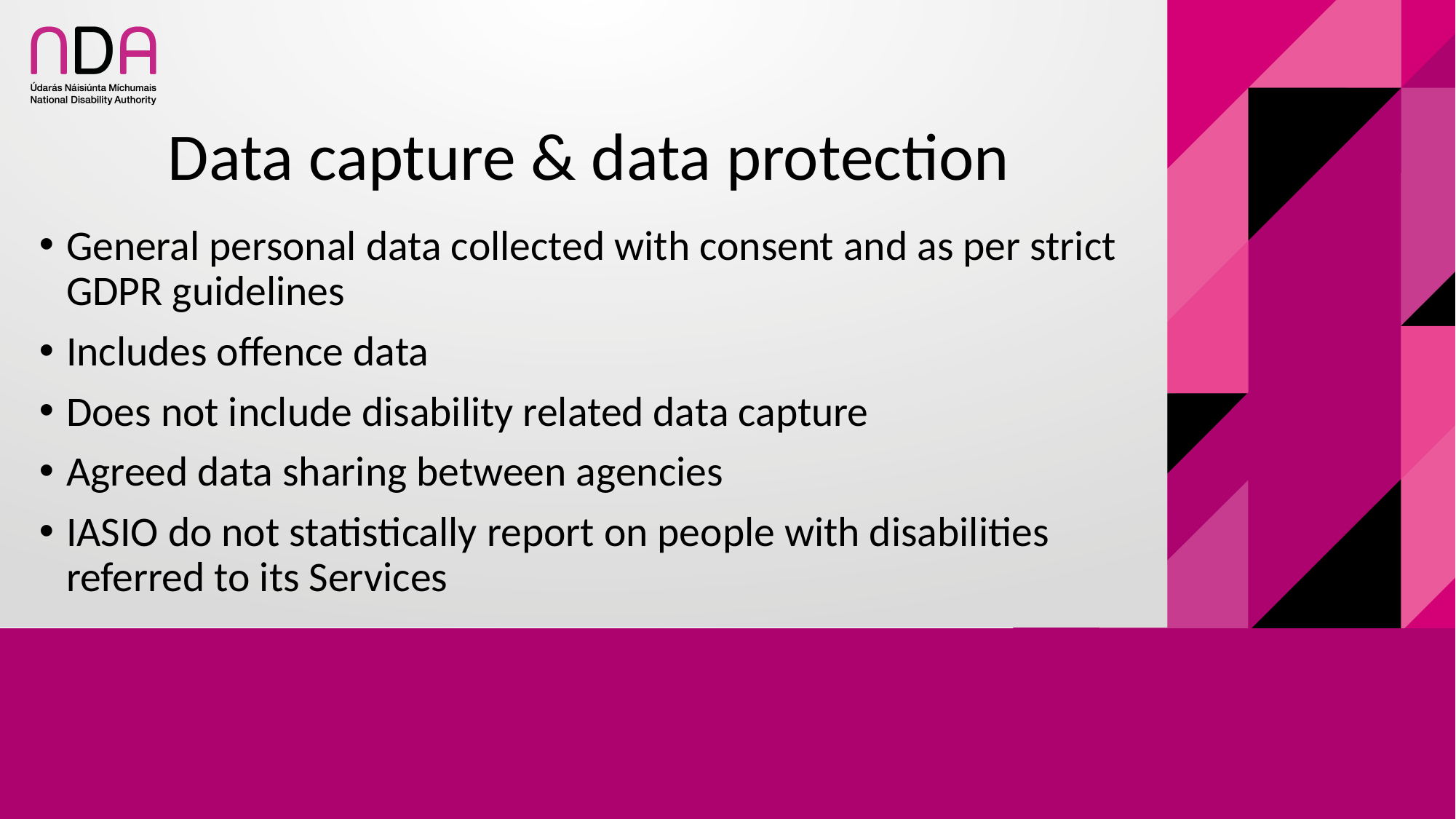

# Data capture & data protection
General personal data collected with consent and as per strict GDPR guidelines
Includes offence data
Does not include disability related data capture
Agreed data sharing between agencies
IASIO do not statistically report on people with disabilities referred to its Services